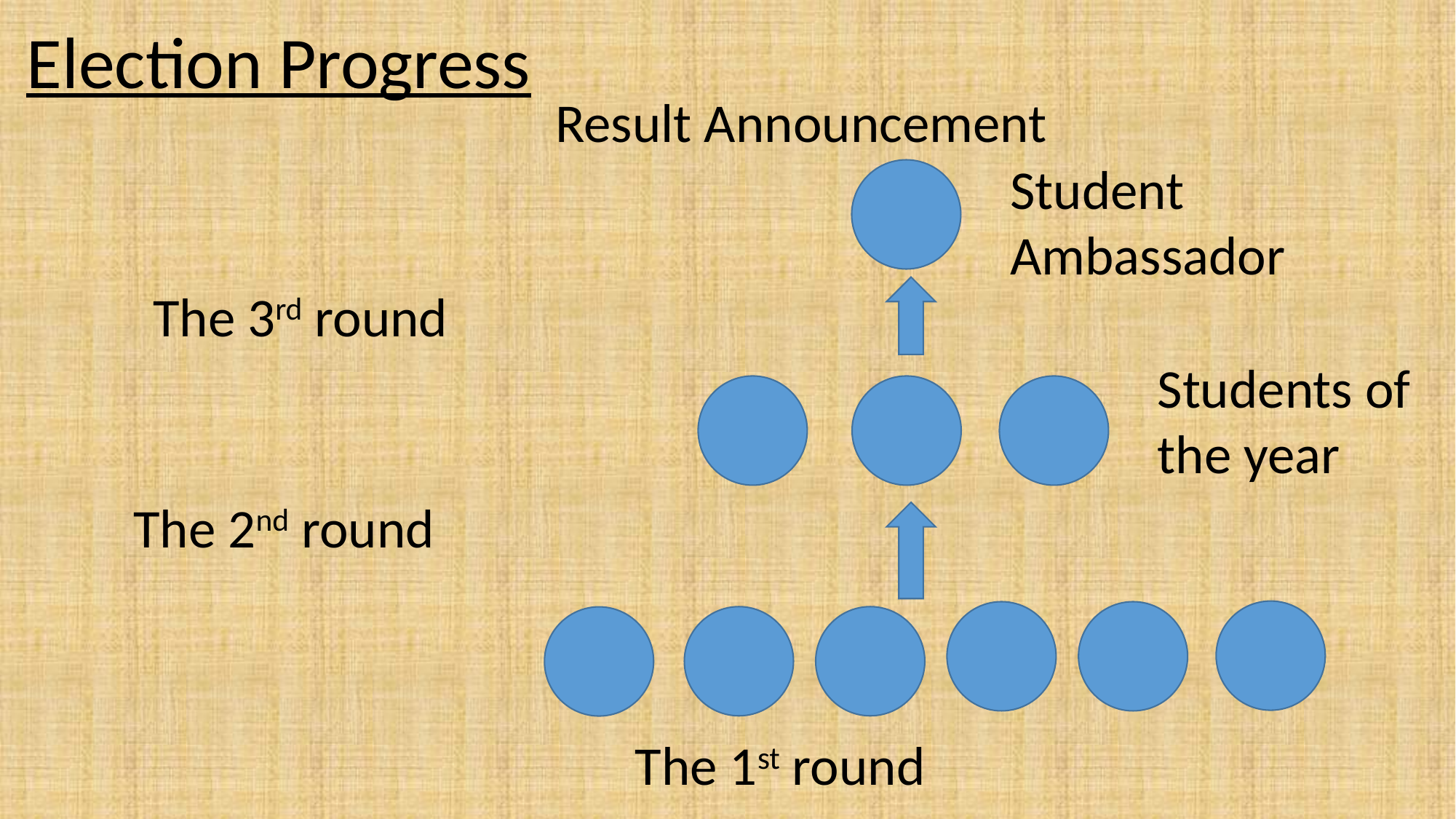

# Election Progress
Result Announcement
Student Ambassador

The 2nd round
The 3rd round

Students of the year

The 1st round